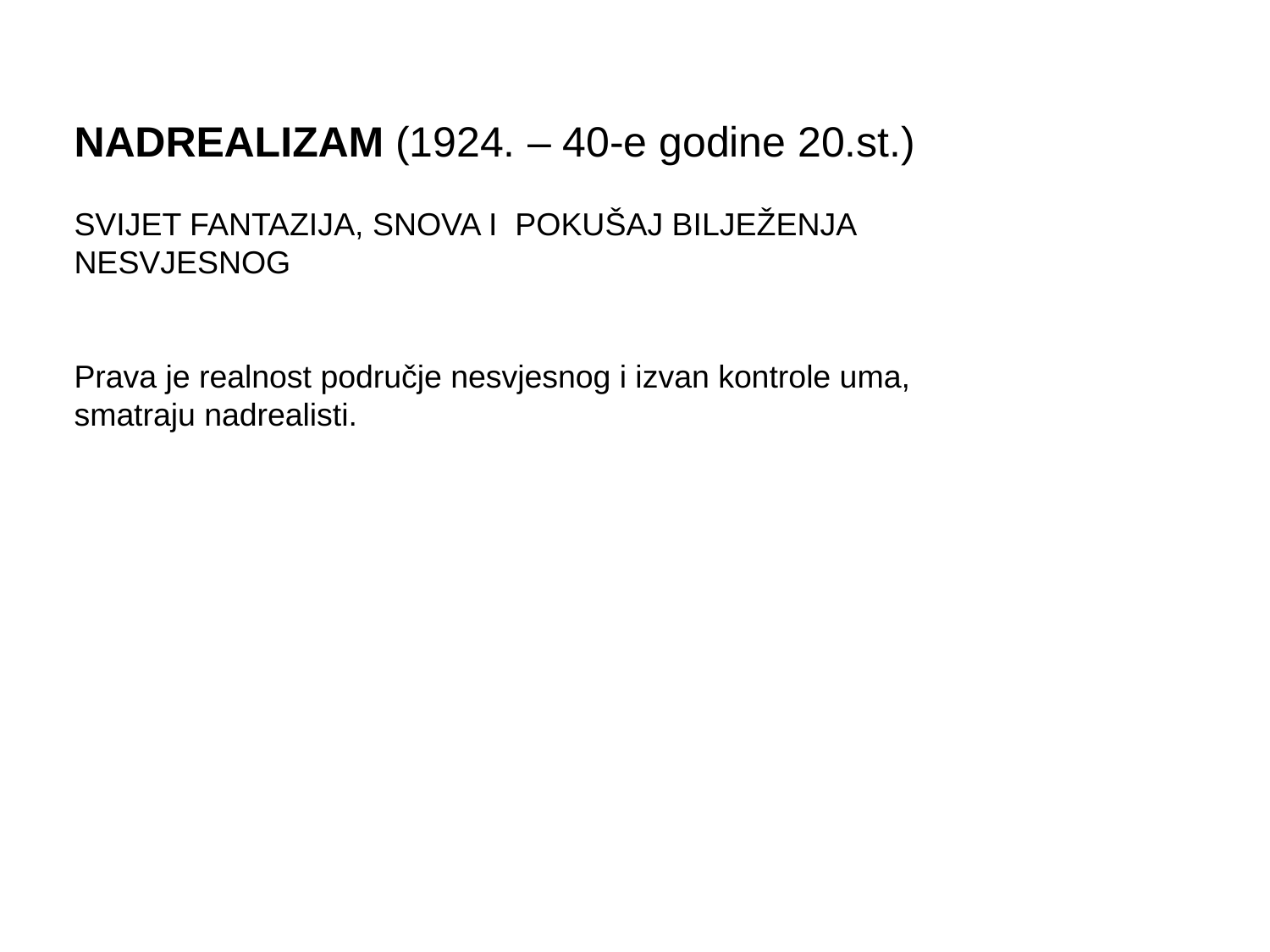

NADREALIZAM (1924. – 40-e godine 20.st.)

SVIJET FANTAZIJA, SNOVA I  POKUŠAJ BILJEŽENJA NESVJESNOG

Prava je realnost područje nesvjesnog i izvan kontrole uma, smatraju nadrealisti.